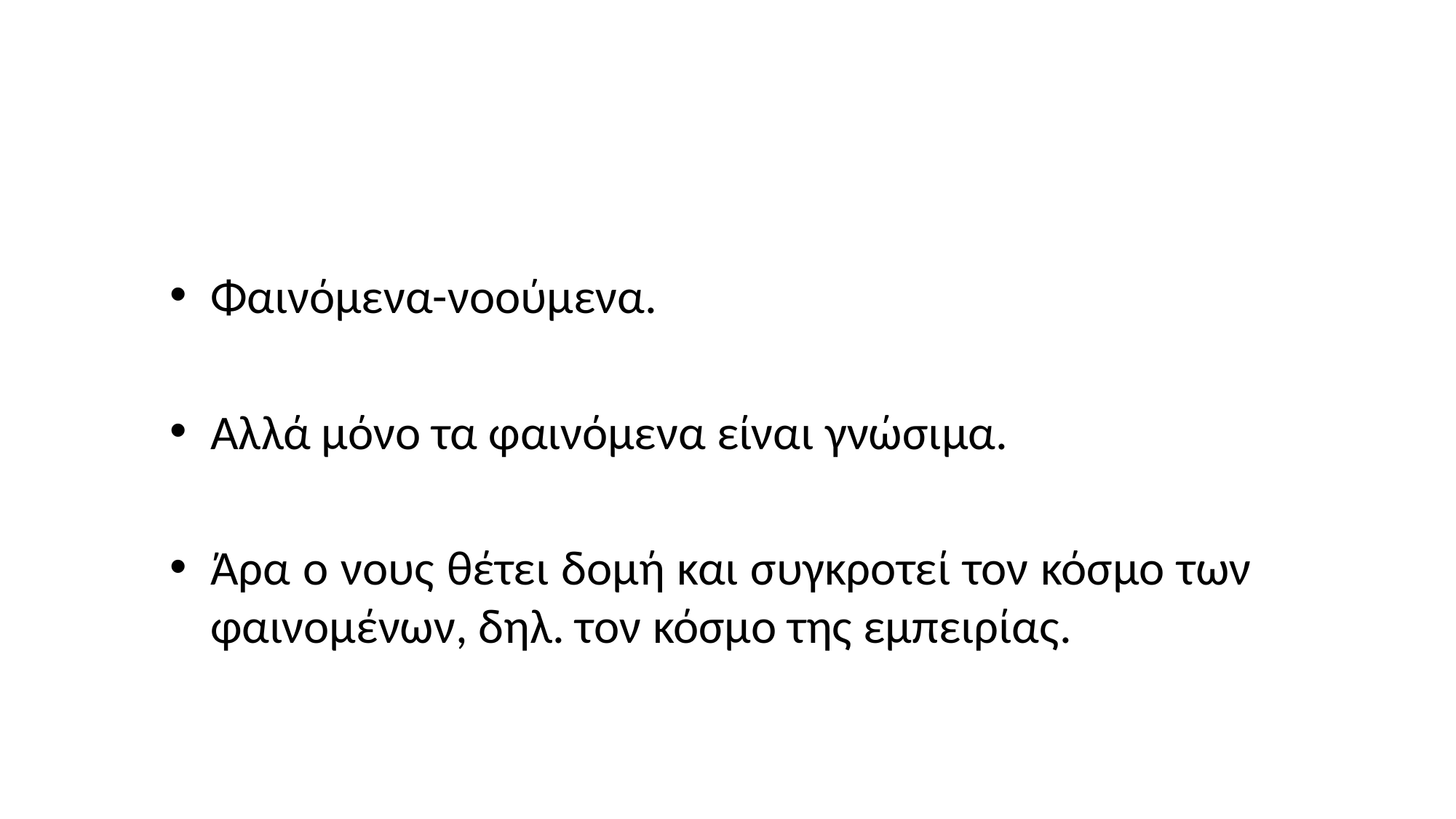

Φαινόμενα-νοούμενα.

Αλλά μόνο τα φαινόμενα είναι γνώσιμα.

Άρα ο νους θέτει δομή και συγκροτεί τον κόσμο των φαινομένων, δηλ. τον κόσμο της εμπειρίας.